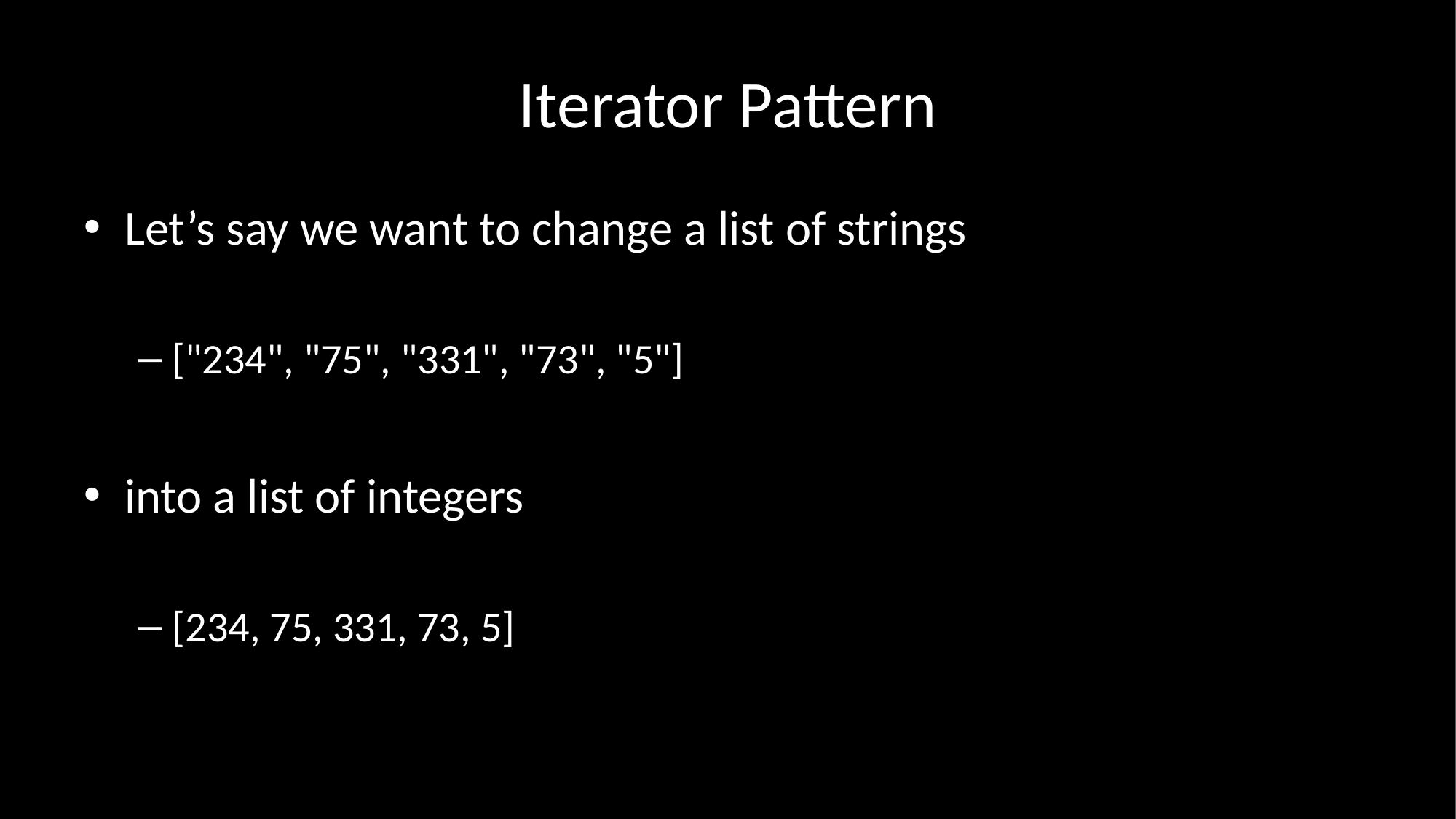

# Iterator Pattern
Let’s say we want to change a list of strings

["234", "75", "331", "73", "5"]

into a list of integers

[234, 75, 331, 73, 5]